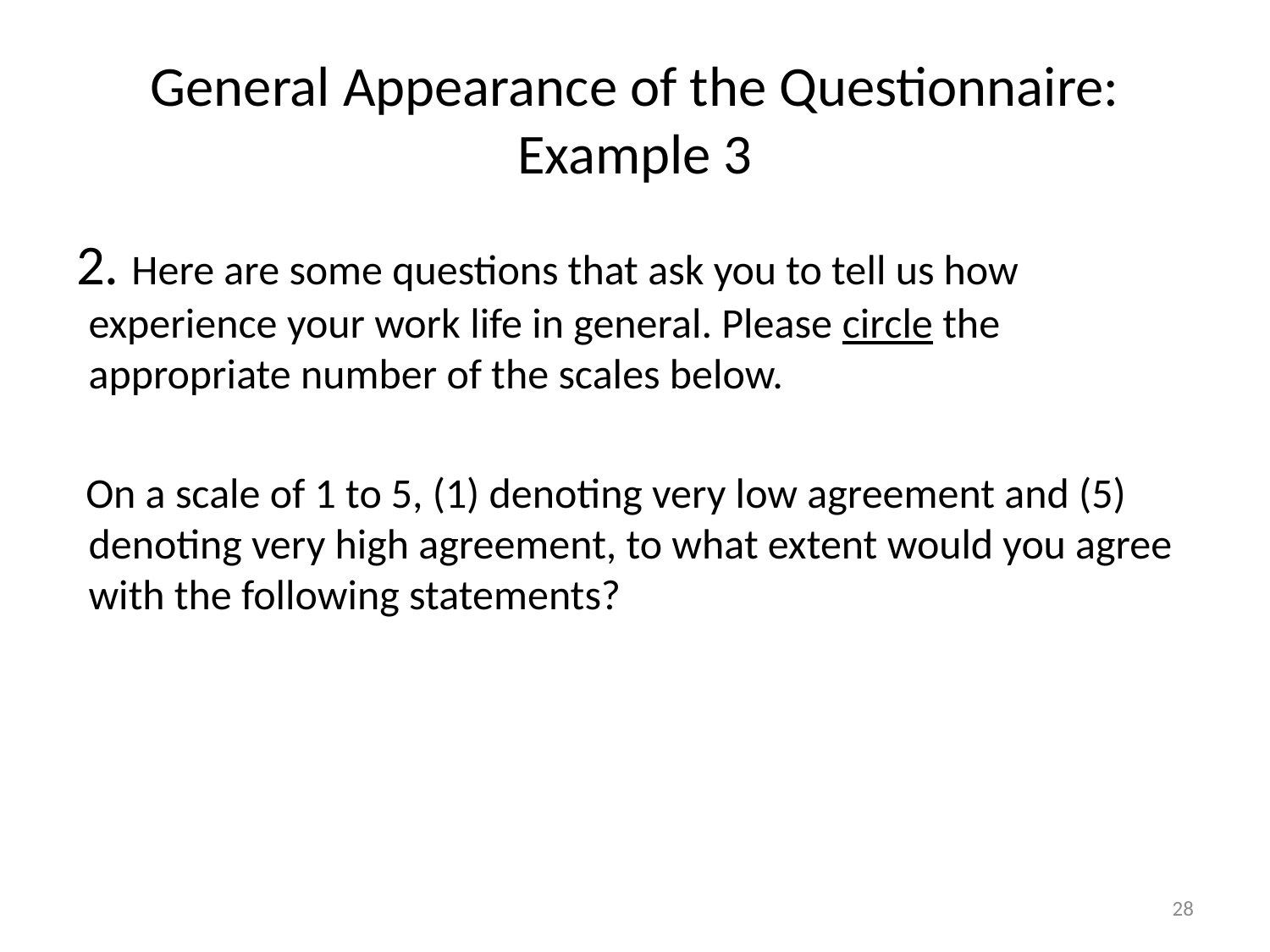

# General Appearance of the Questionnaire: Example 3
2. Here are some questions that ask you to tell us how experience your work life in general. Please circle the appropriate number of the scales below.

 On a scale of 1 to 5, (1) denoting very low agreement and (5) denoting very high agreement, to what extent would you agree with the following statements?
28